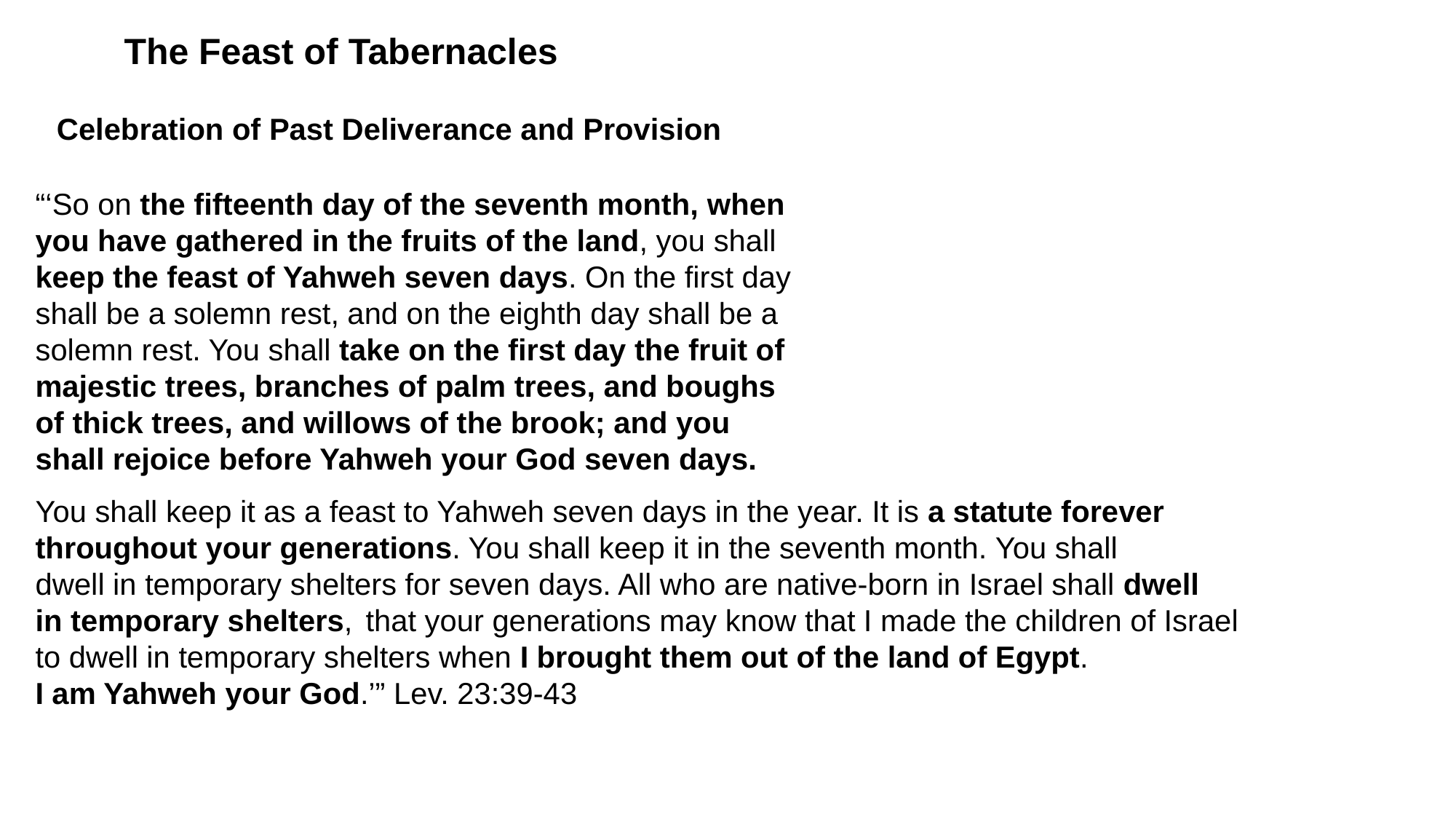

The Feast of Tabernacles
Celebration of Past Deliverance and Provision
“‘So on the fifteenth day of the seventh month, when you have gathered in the fruits of the land, you shall keep the feast of Yahweh seven days. On the first day shall be a solemn rest, and on the eighth day shall be a solemn rest. You shall take on the first day the fruit of majestic trees, branches of palm trees, and boughs
of thick trees, and willows of the brook; and you
shall rejoice before Yahweh your God seven days.

You shall keep it as a feast to Yahweh seven days in the year. It is a statute forever
throughout your generations. You shall keep it in the seventh month. You shall
dwell in temporary shelters for seven days. All who are native-born in Israel shall dwell
in temporary shelters,  that your generations may know that I made the children of Israel
to dwell in temporary shelters when I brought them out of the land of Egypt.
I am Yahweh your God.’” Lev. 23:39-43